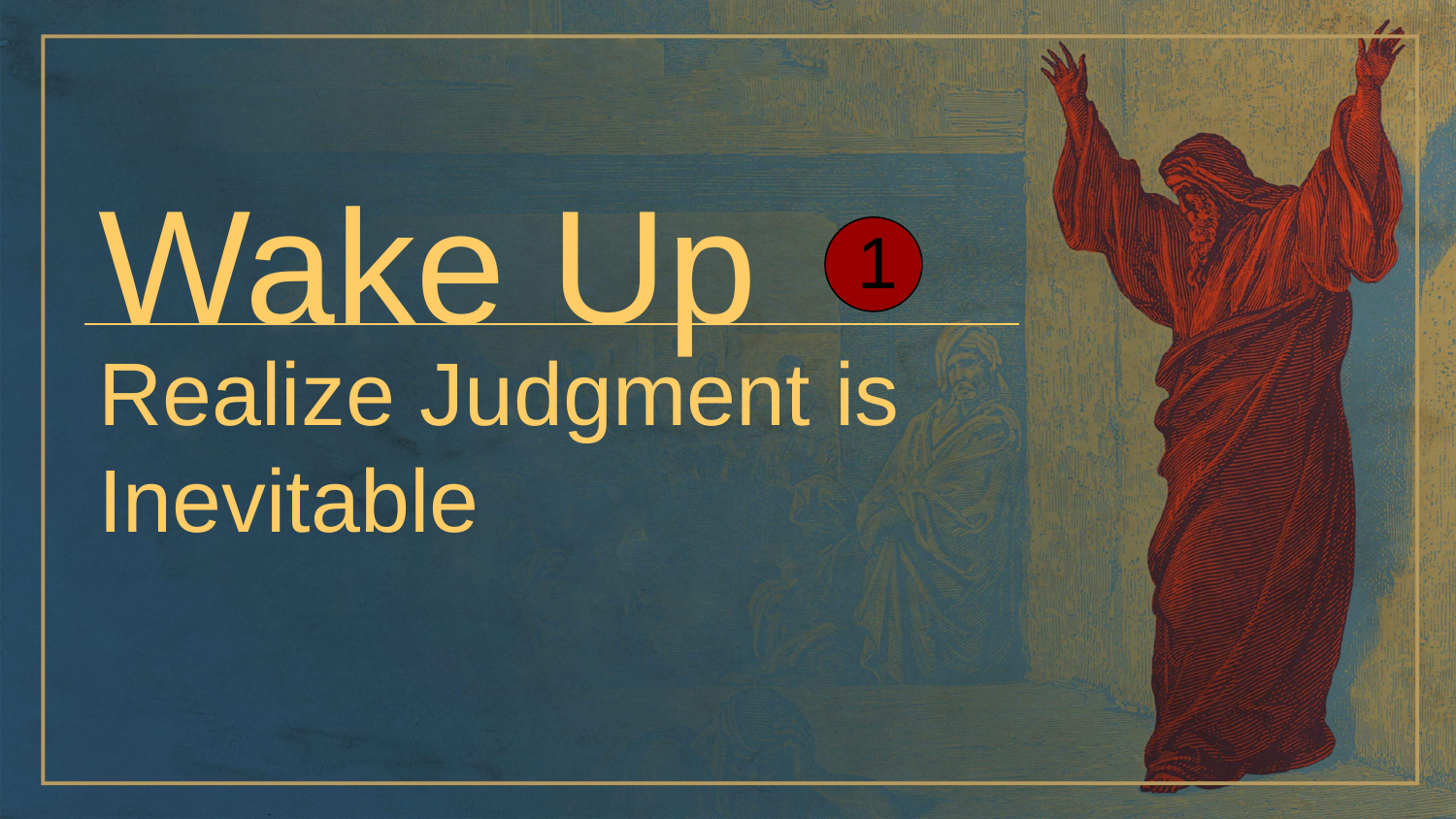

Wake Up
1

Realize Judgment is Inevitable